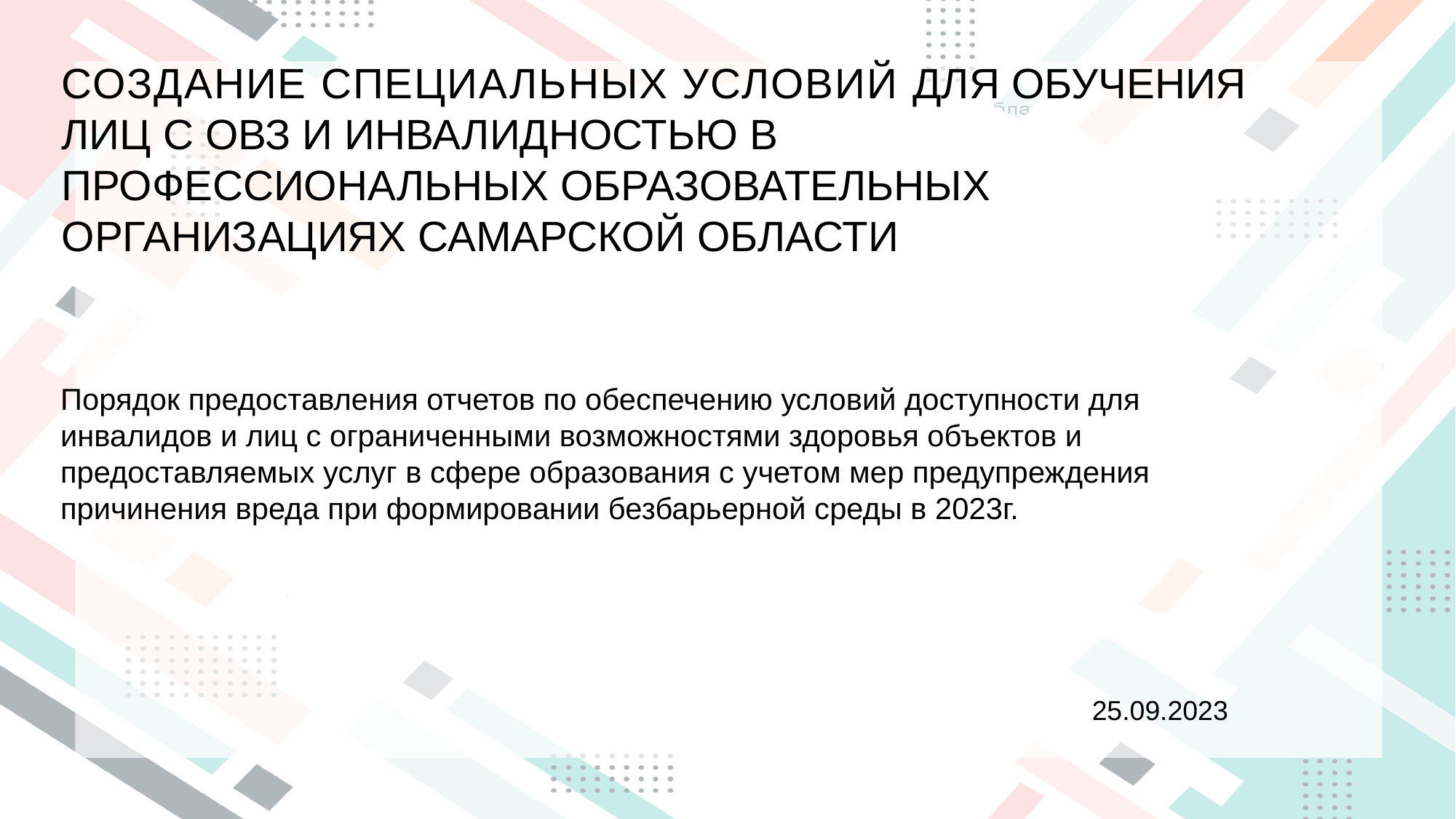

Создание специальных условий ДЛЯ ОБУЧЕНИЯ ЛИЦ С ОВЗ И ИНВАЛИДНОСТЬЮ В ПРОФЕССИОНАЛЬНЫХ ОБРАЗОВАТЕЛЬНЫХ ОРГАНИЗАЦИЯХ САМАРСКОЙ ОБЛАСТИ
Порядок предоставления отчетов по обеспечению условий доступности для инвалидов и лиц с ограниченными возможностями здоровья объектов и предоставляемых услуг в сфере образования с учетом мер предупреждения причинения вреда при формировании безбарьерной среды в 2023г.
25.09.2023